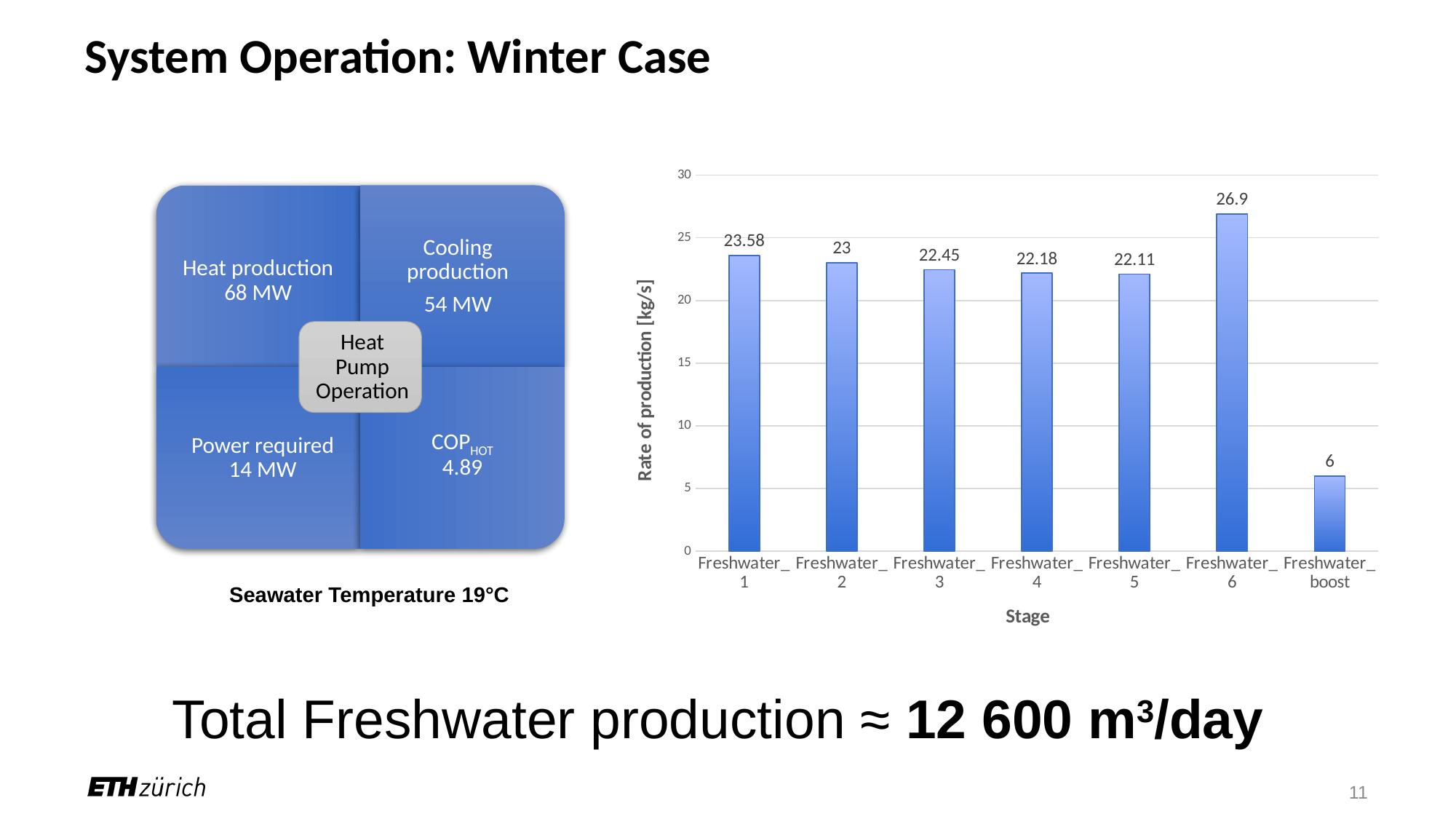

# System Operation: Winter Case

### Chart

| Category |  |
|---|---|
| Freshwater_1 | 23.58 |
| Freshwater_2 | 23.0 |
| Freshwater_3 | 22.45 |
| Freshwater_4 | 22.18 |
| Freshwater_5 | 22.11 |
| Freshwater_6 | 26.9 |
| Freshwater_boost | 6.0 |
Heat production
68 MW
Cooling production
54 MW
Power required
14 MW
COPHOT
4.89
Heat Pump Operation
Seawater Temperature 19°C
Total Freshwater production ≈ 12 600 m3/day
11